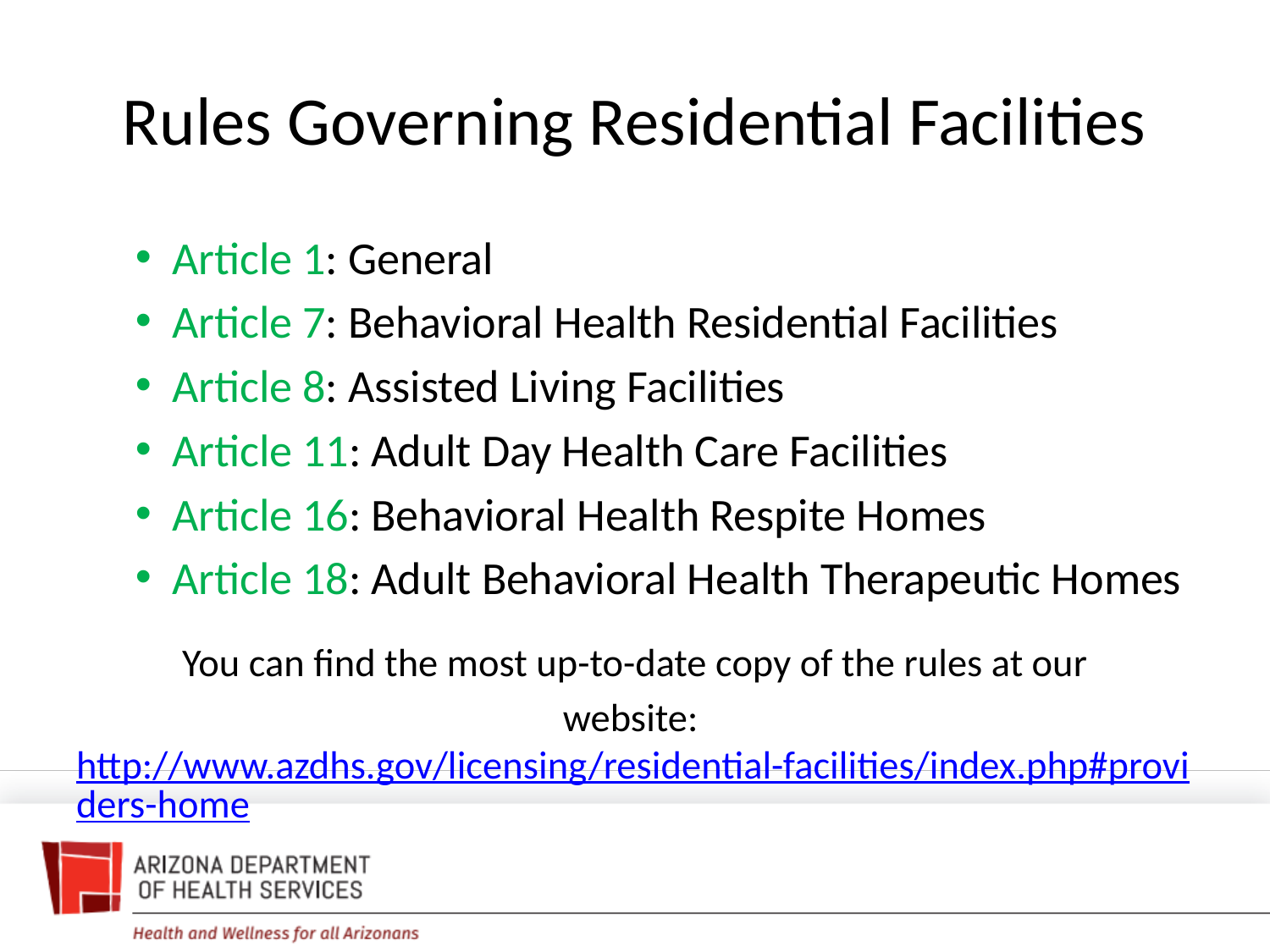

# Rules Governing Residential Facilities
Article 1: General
Article 7: Behavioral Health Residential Facilities
Article 8: Assisted Living Facilities
Article 11: Adult Day Health Care Facilities
Article 16: Behavioral Health Respite Homes
Article 18: Adult Behavioral Health Therapeutic Homes

You can find the most up-to-date copy of the rules at our
website: http://www.azdhs.gov/licensing/residential-facilities/index.php#providers-home